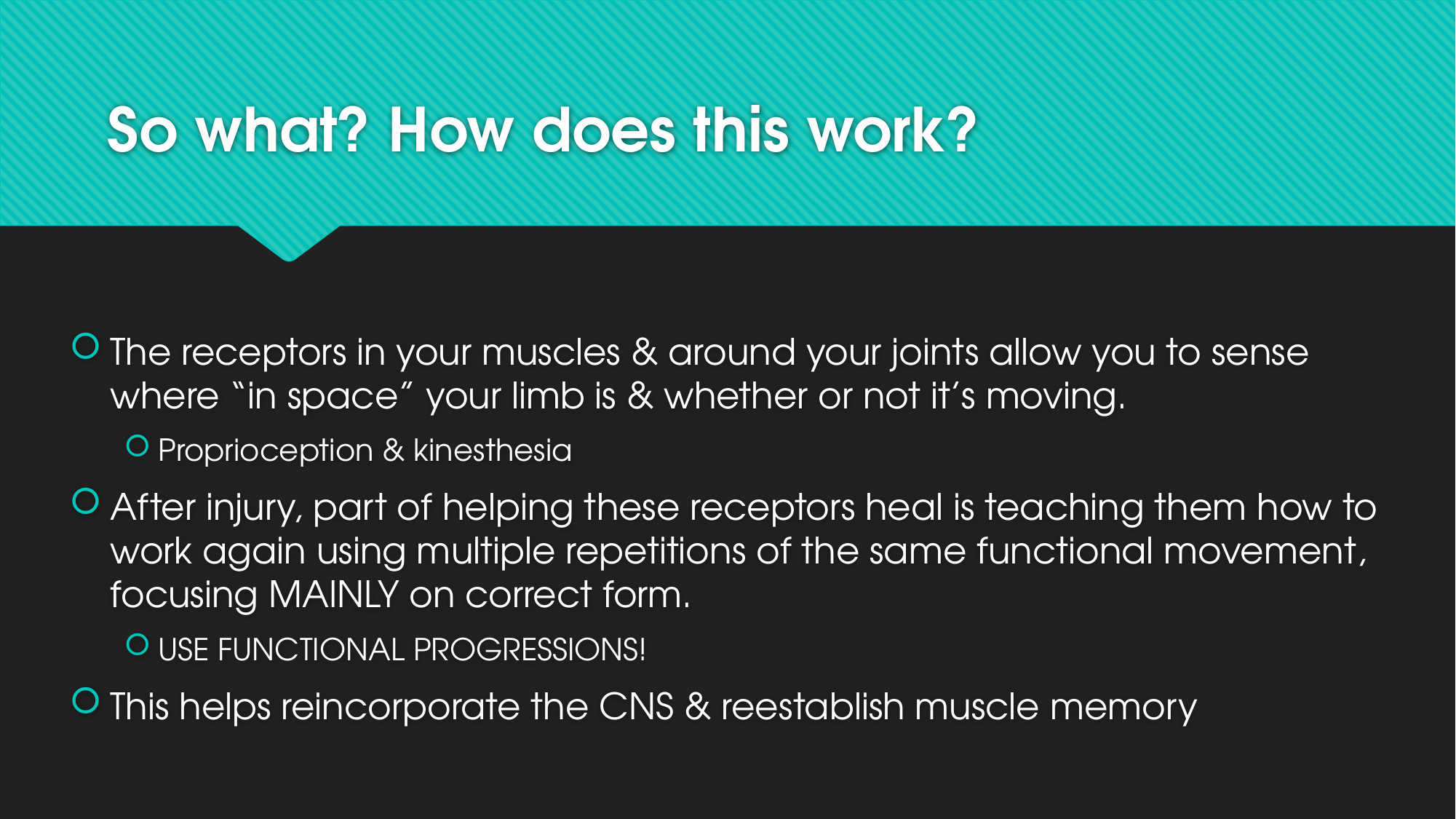

# So what? How does this work?
The receptors in your muscles & around your joints allow you to sense where “in space” your limb is & whether or not it’s moving.
Proprioception & kinesthesia
After injury, part of helping these receptors heal is teaching them how to work again using multiple repetitions of the same functional movement, focusing MAINLY on correct form.
USE FUNCTIONAL PROGRESSIONS!
This helps reincorporate the CNS & reestablish muscle memory